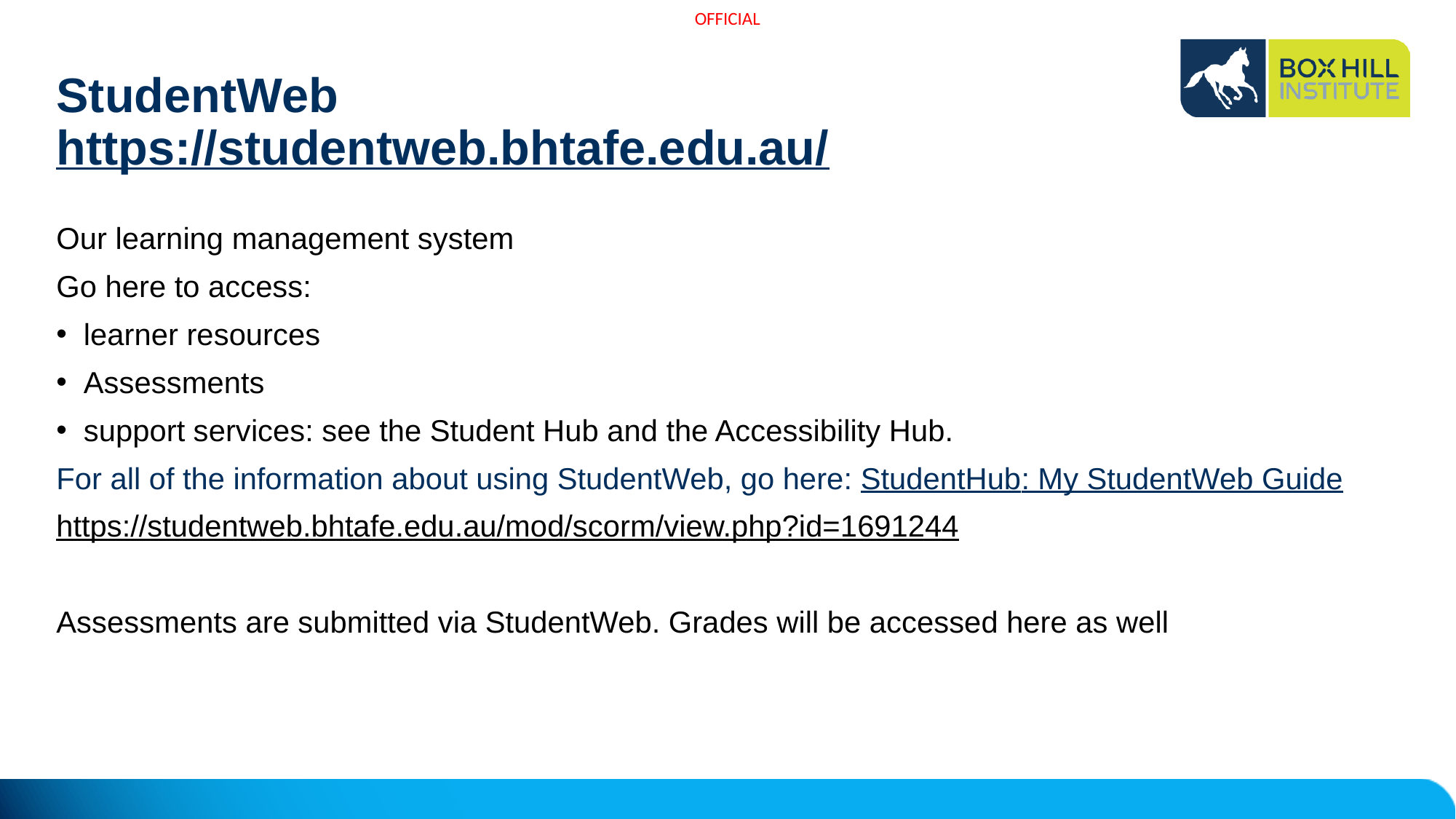

# StudentWeb https://studentweb.bhtafe.edu.au/
Our learning management system
Go here to access:
learner resources
Assessments
support services: see the Student Hub and the Accessibility Hub.
For all of the information about using StudentWeb, go here: StudentHub: My StudentWeb Guide
https://studentweb.bhtafe.edu.au/mod/scorm/view.php?id=1691244

Assessments are submitted via StudentWeb. Grades will be accessed here as well